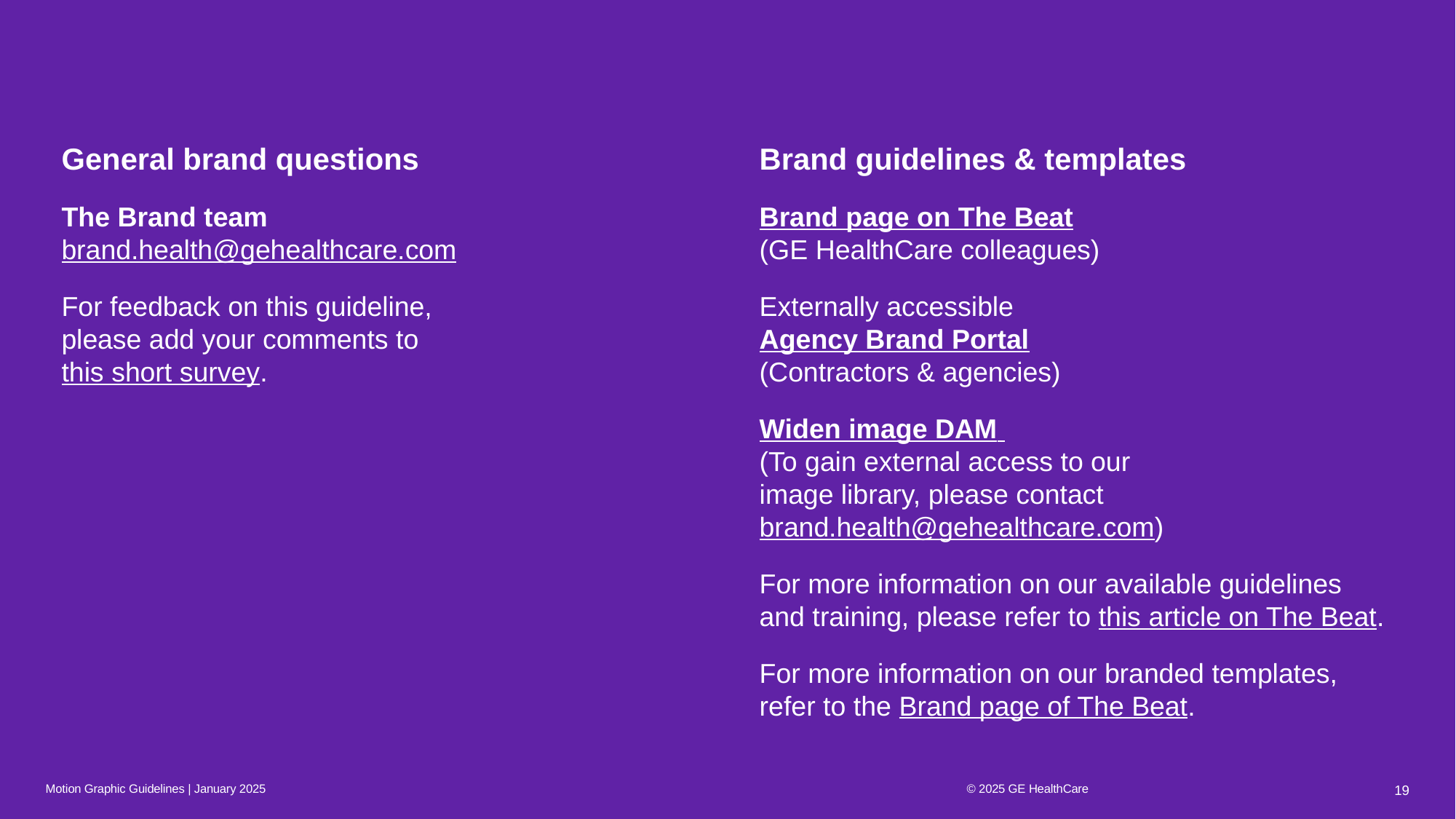

General brand questions
The Brand team
brand.health@gehealthcare.com
For feedback on this guideline,
please add your comments to
this short survey.
Brand guidelines & templates
Brand page on The Beat
(GE HealthCare colleagues)
Externally accessible
Agency Brand Portal
(Contractors & agencies)
Widen image DAM
(To gain external access to our
image library, please contact
brand.health@gehealthcare.com)
For more information on our available guidelines and training, please refer to this article on The Beat.
For more information on our branded templates,
refer to the Brand page of The Beat.